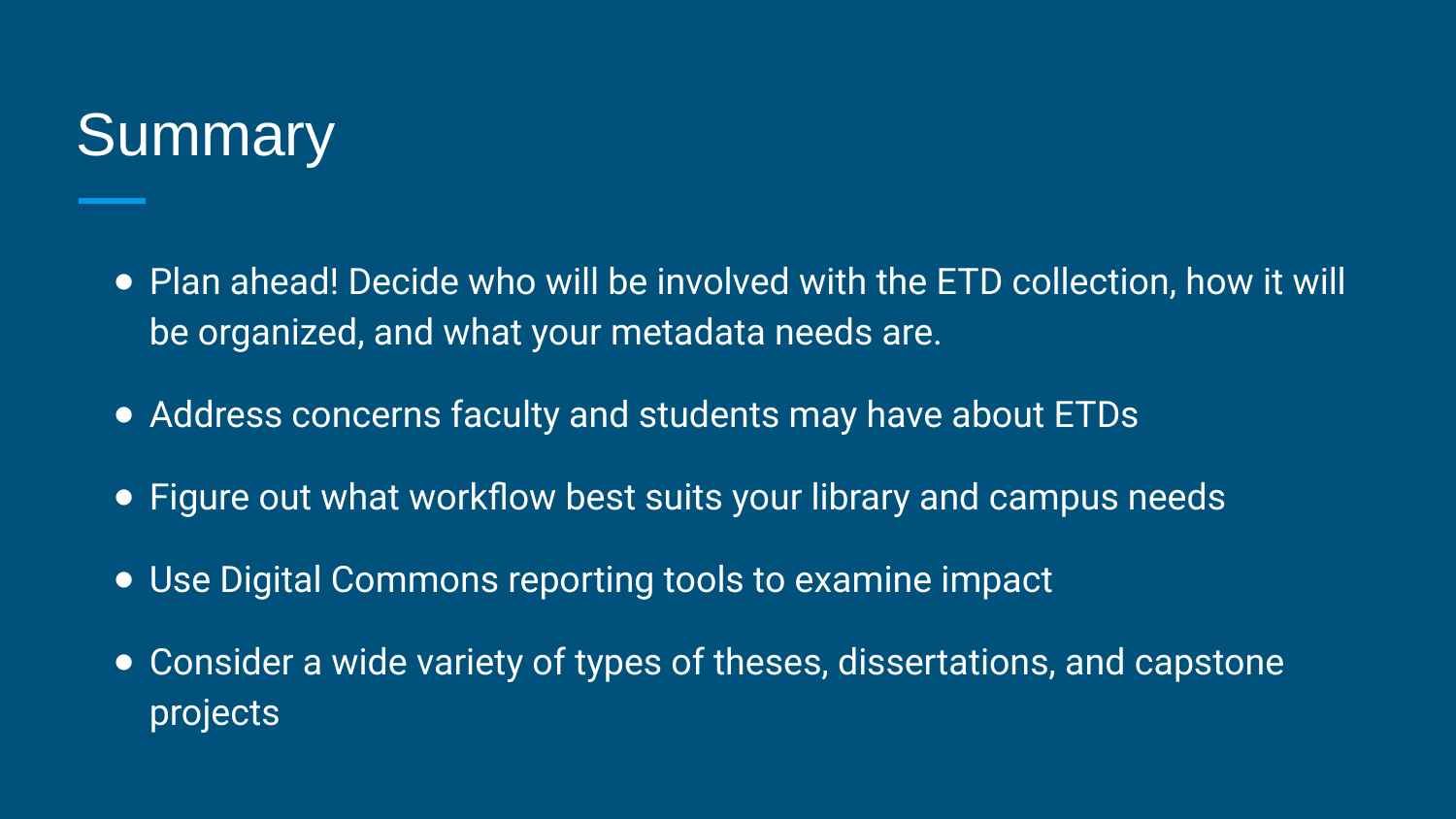

# Summary
Plan ahead! Decide who will be involved with the ETD collection, how it will be organized, and what your metadata needs are.
Address concerns faculty and students may have about ETDs
Figure out what workflow best suits your library and campus needs
Use Digital Commons reporting tools to examine impact
Consider a wide variety of types of theses, dissertations, and capstone projects